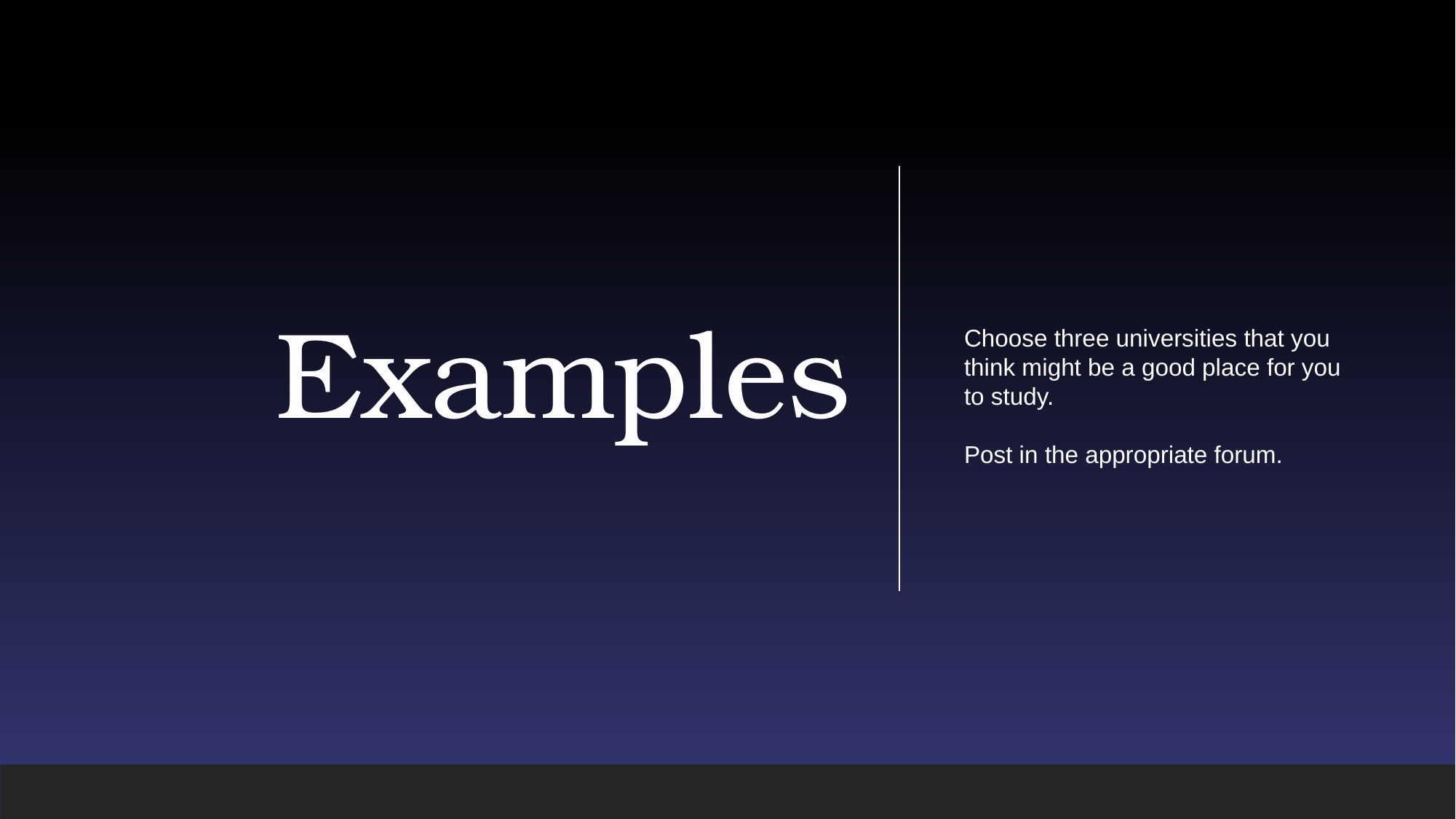

# Examples
Choose three universities that you think might be a good place for you to study.

Post in the appropriate forum.